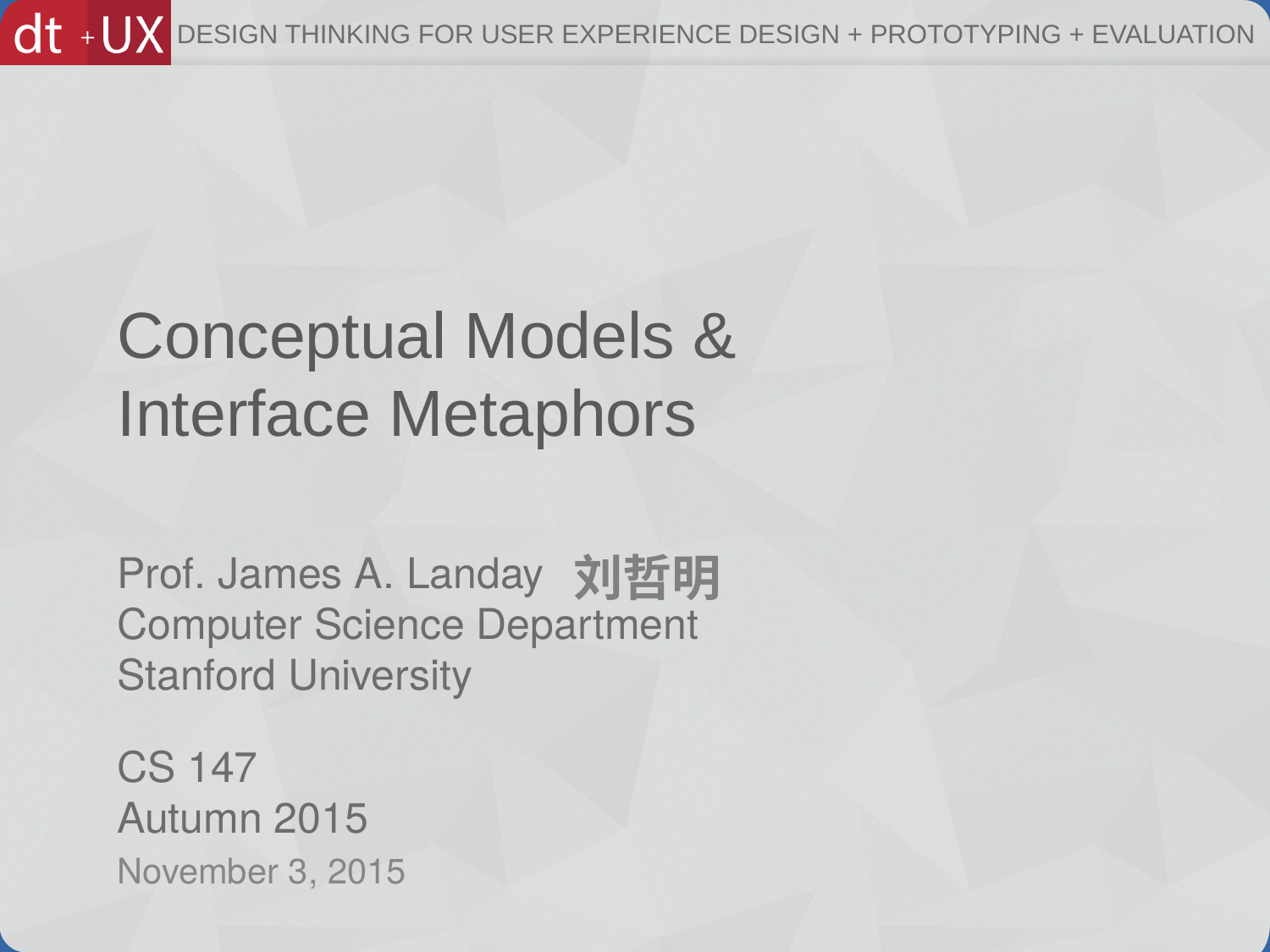

# Conceptual Models & Interface Metaphors
November 3, 2015